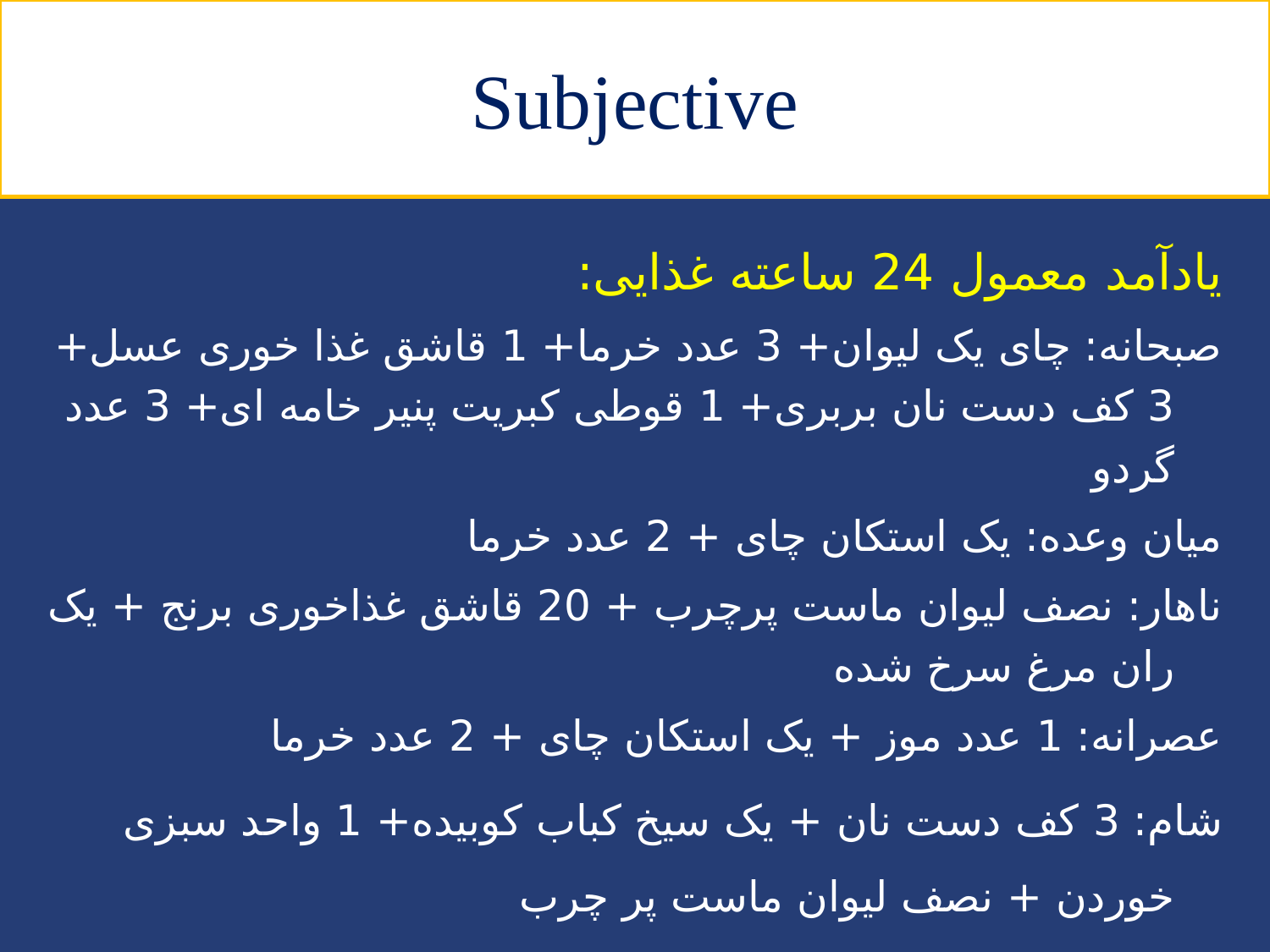

# Subjective
یادآمد معمول 24 ساعته غذایی:
صبحانه: چای یک لیوان+ 3 عدد خرما+ 1 قاشق غذا خوری عسل+ 3 کف دست نان بربری+ 1 قوطی کبریت پنیر خامه ای+ 3 عدد گردو
میان وعده: یک استکان چای + 2 عدد خرما
ناهار: نصف لیوان ماست پرچرب + 20 قاشق غذاخوری برنج + یک ران مرغ سرخ شده
عصرانه: 1 عدد موز + یک استکان چای + 2 عدد خرما
شام: 3 کف دست نان + یک سیخ کباب کوبیده+ 1 واحد سبزی خوردن + نصف لیوان ماست پر چرب
قبل از خواب: یک استکان چای + 2 عدد خرما + یک عدد پرتقال متوسط + یک عدد سیب متوسط